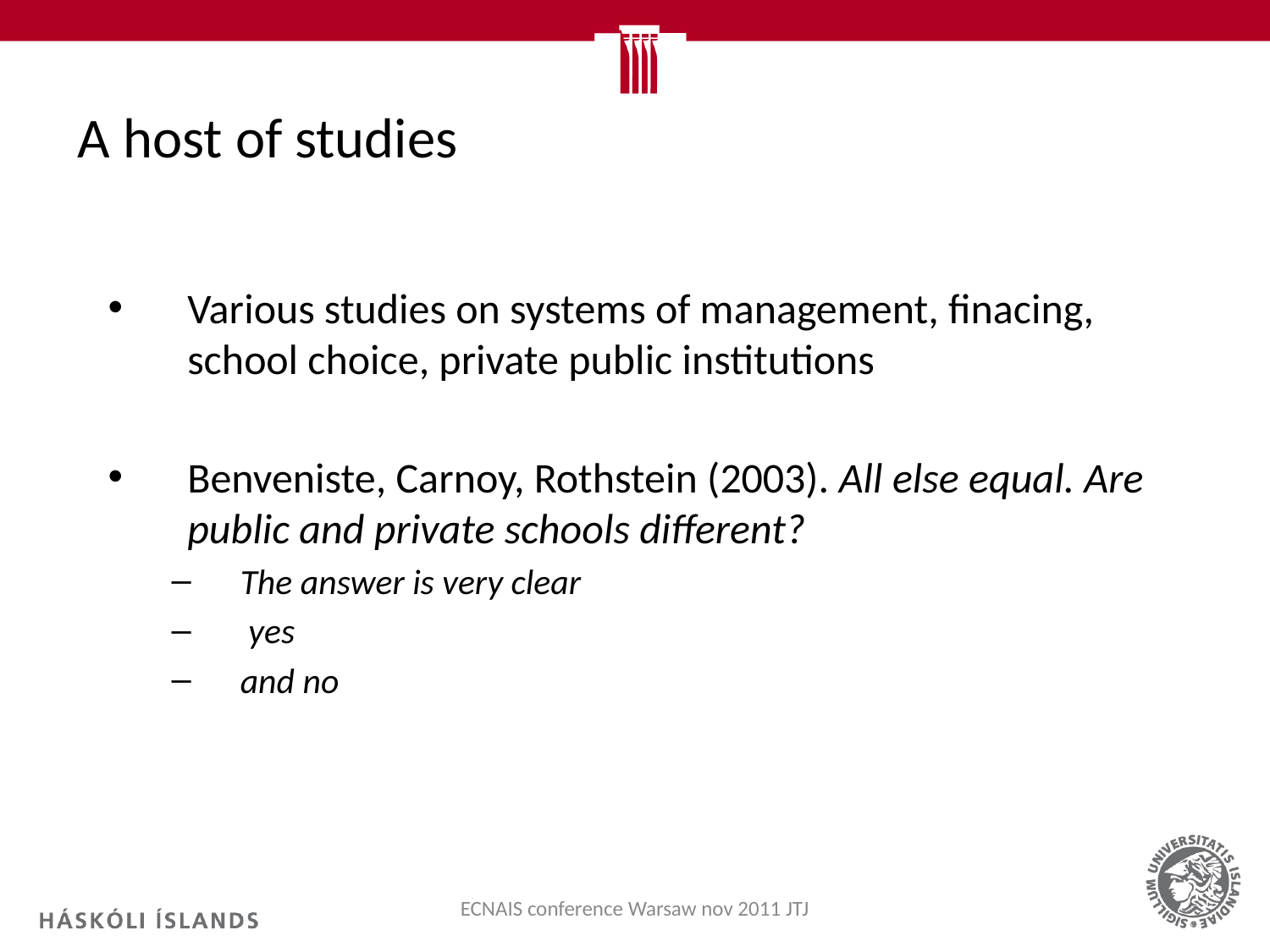

# A host of studies
Various studies on systems of management, finacing, school choice, private public institutions

Benveniste, Carnoy, Rothstein (2003). All else equal. Are public and private schools different?
The answer is very clear
 yes
and no

ECNAIS conference Warsaw nov 2011 JTJ